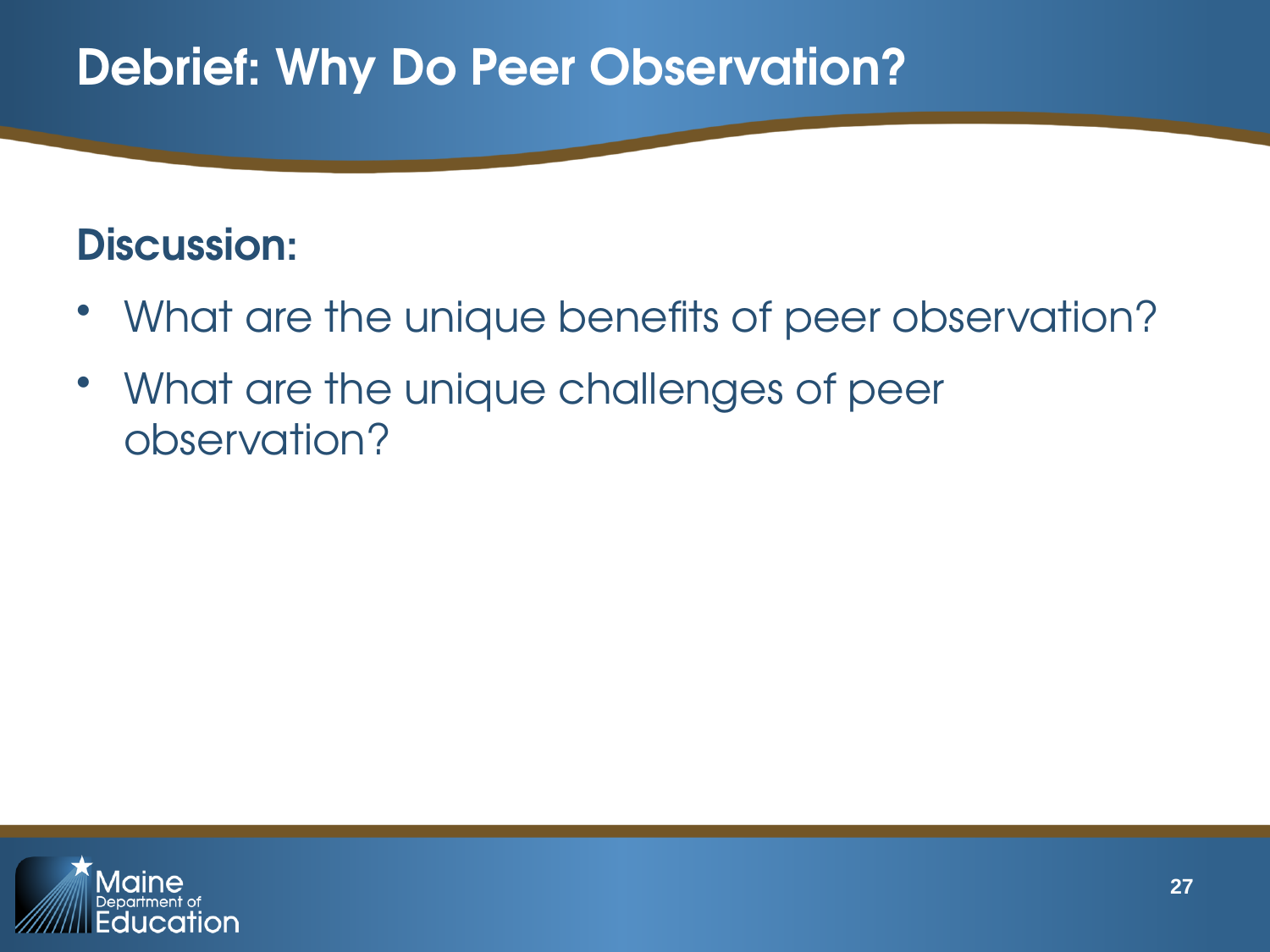

# Debrief: Why Do Peer Observation?
Discussion:
What are the unique benefits of peer observation?
What are the unique challenges of peer observation?
27